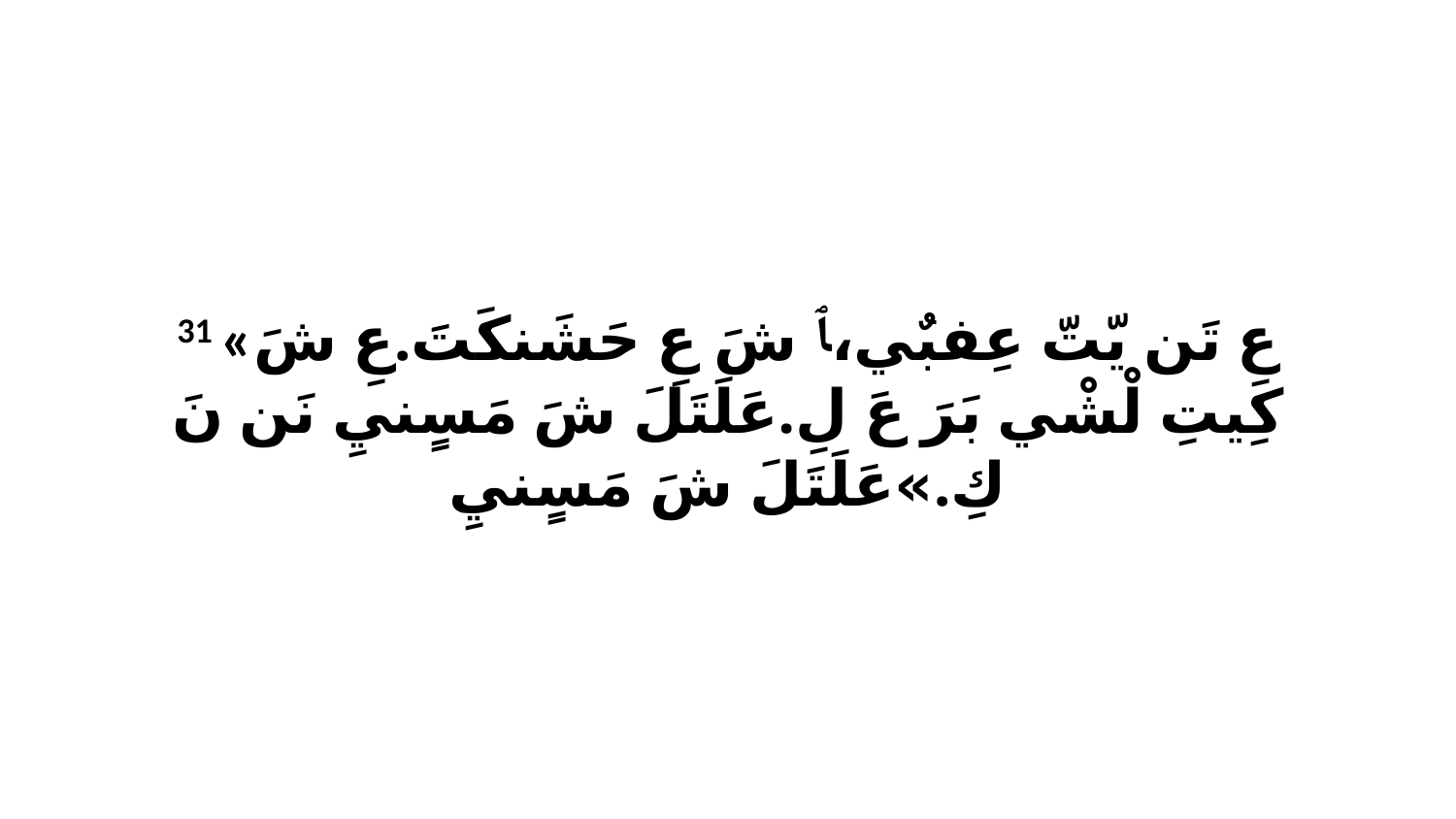

31 «عِ تَن يّتّ عِفبٌي،ﭑ شَ عِ حَشَنكَتَ.عِ شَ كِيتِ لْشْي بَرَ عَ لِ.عَلَتَلَ شَ مَسٍنيِ نَن نَ كِ.»عَلَتَلَ شَ مَسٍنيِ